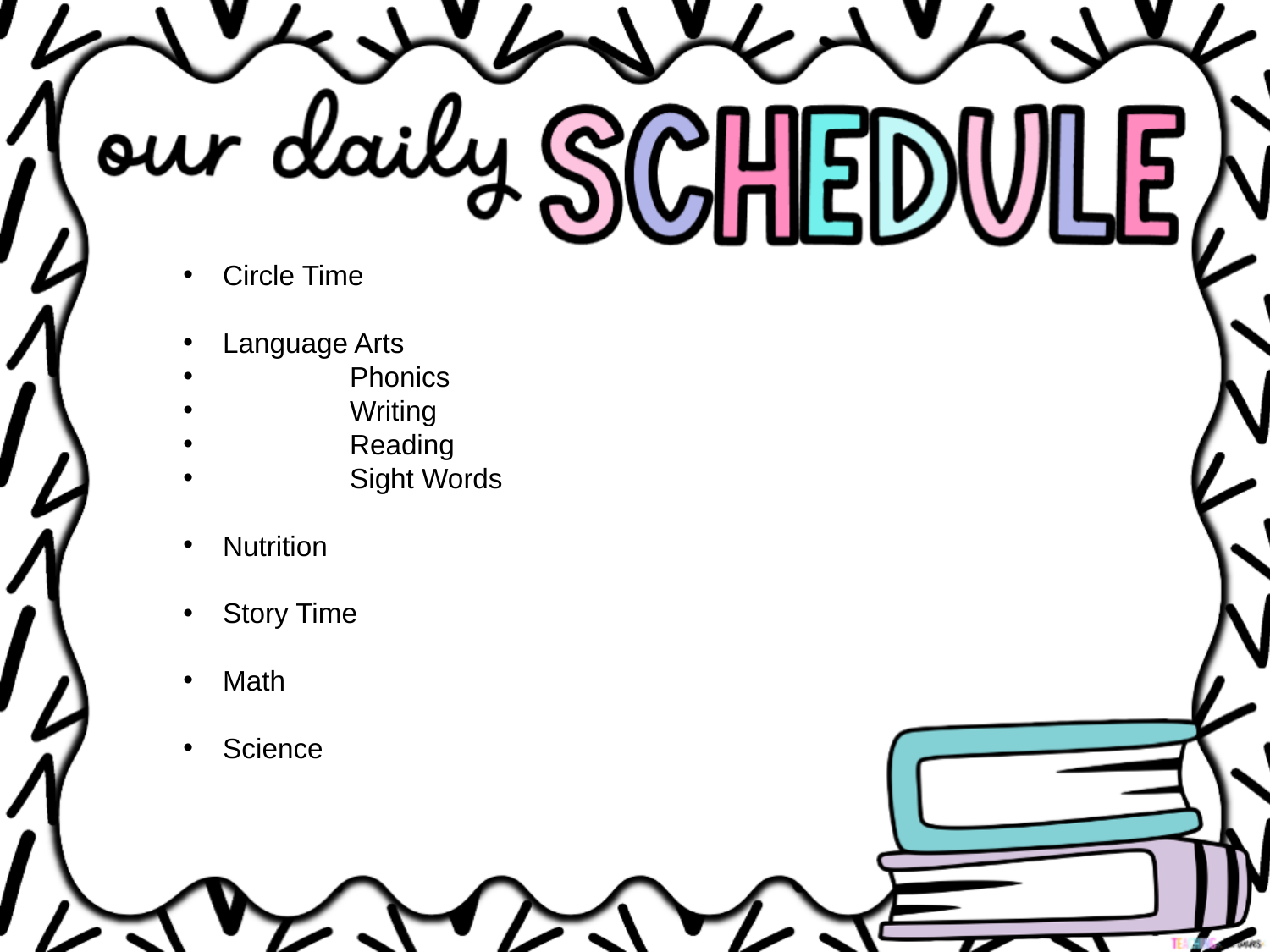

Circle Time

Language Arts
	Phonics
	Writing
	Reading
	Sight Words

Nutrition

Story Time

Math

Science